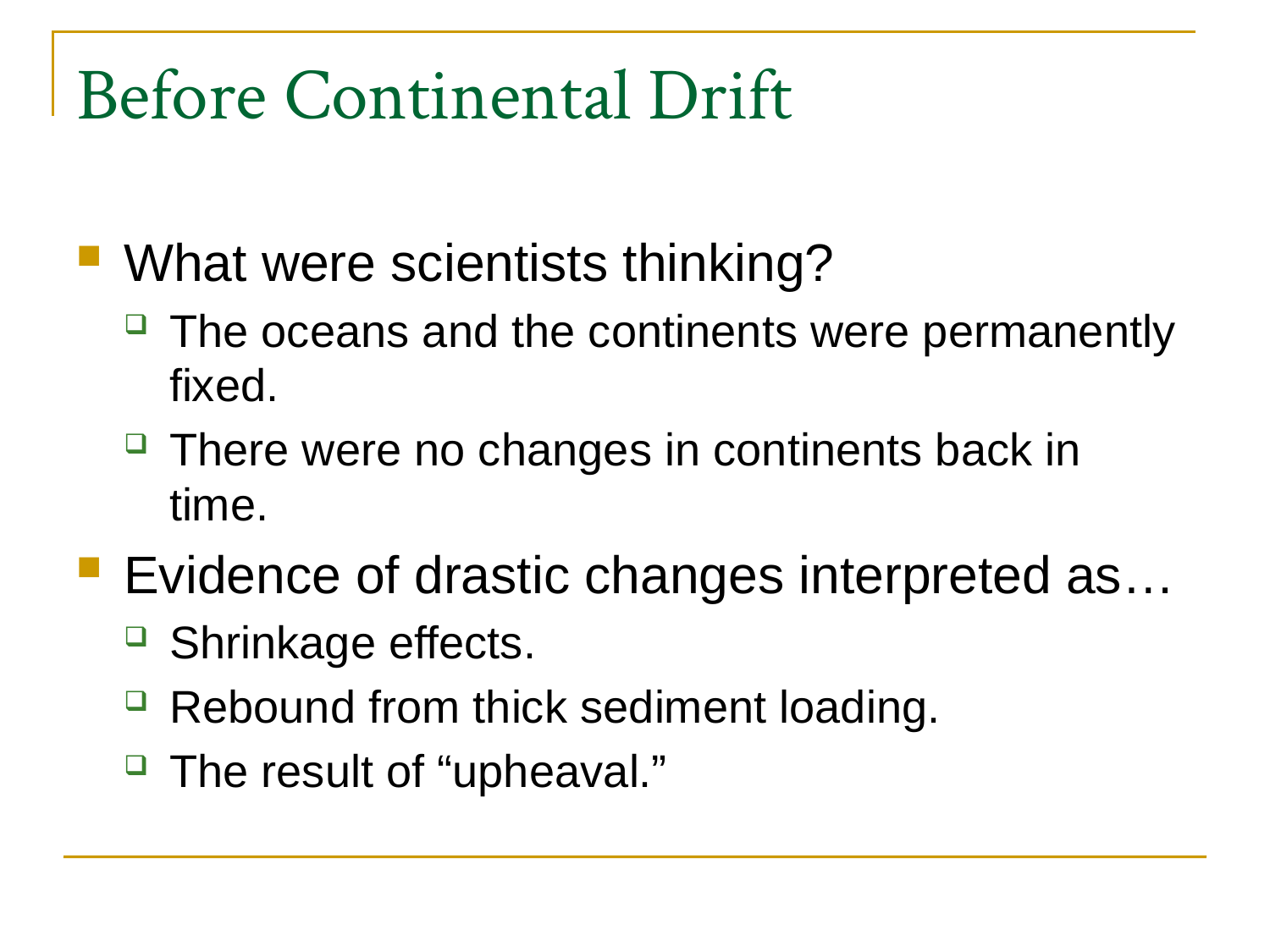

# Before Continental Drift
What were scientists thinking?
The oceans and the continents were permanently fixed.
There were no changes in continents back in time.
Evidence of drastic changes interpreted as…
Shrinkage effects.
Rebound from thick sediment loading.
The result of “upheaval.”